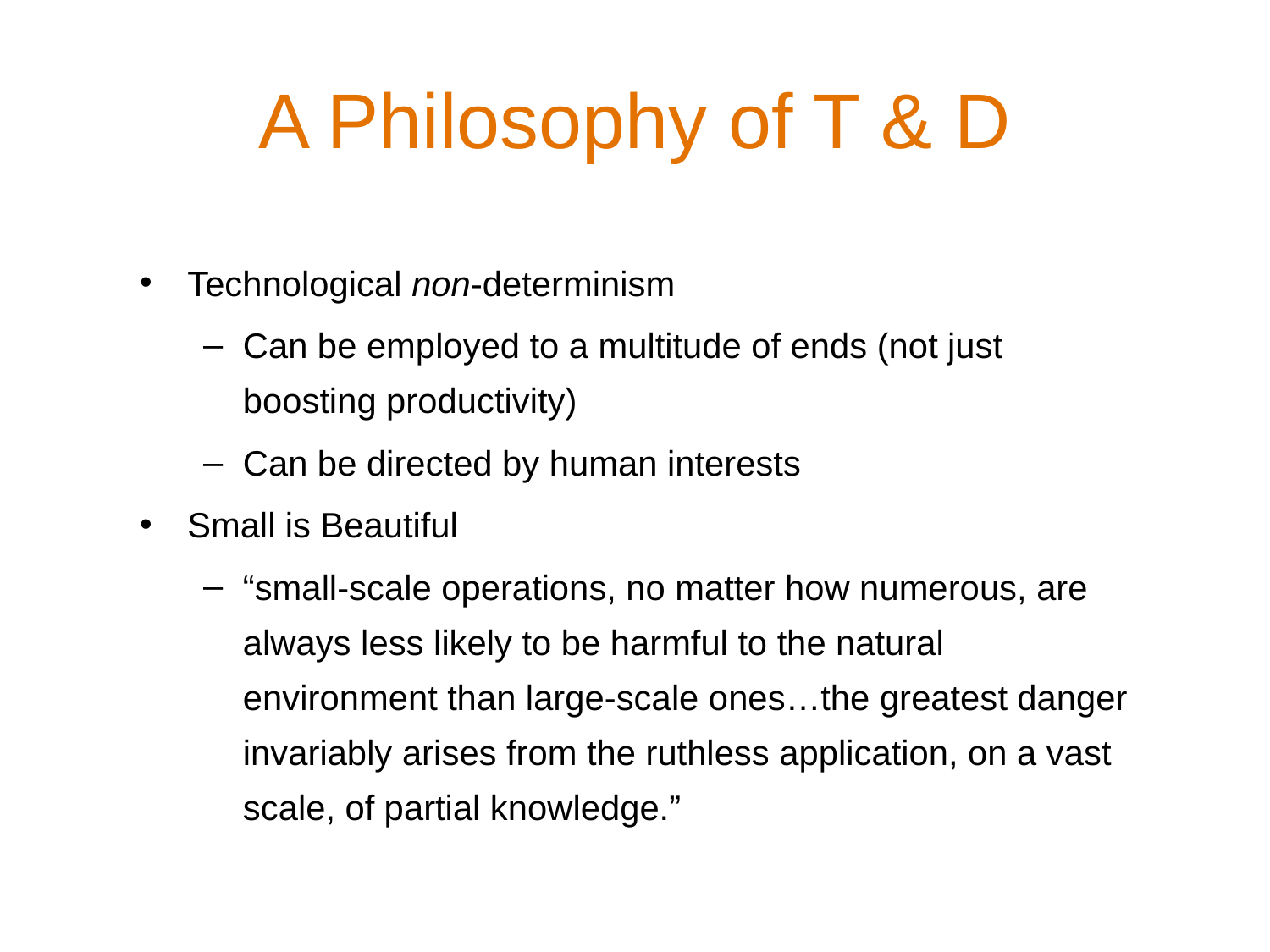

# A Philosophy of T & D
Technological non-determinism
Can be employed to a multitude of ends (not just boosting productivity)
Can be directed by human interests
Small is Beautiful
“small-scale operations, no matter how numerous, are always less likely to be harmful to the natural environment than large-scale ones…the greatest danger invariably arises from the ruthless application, on a vast scale, of partial knowledge.”